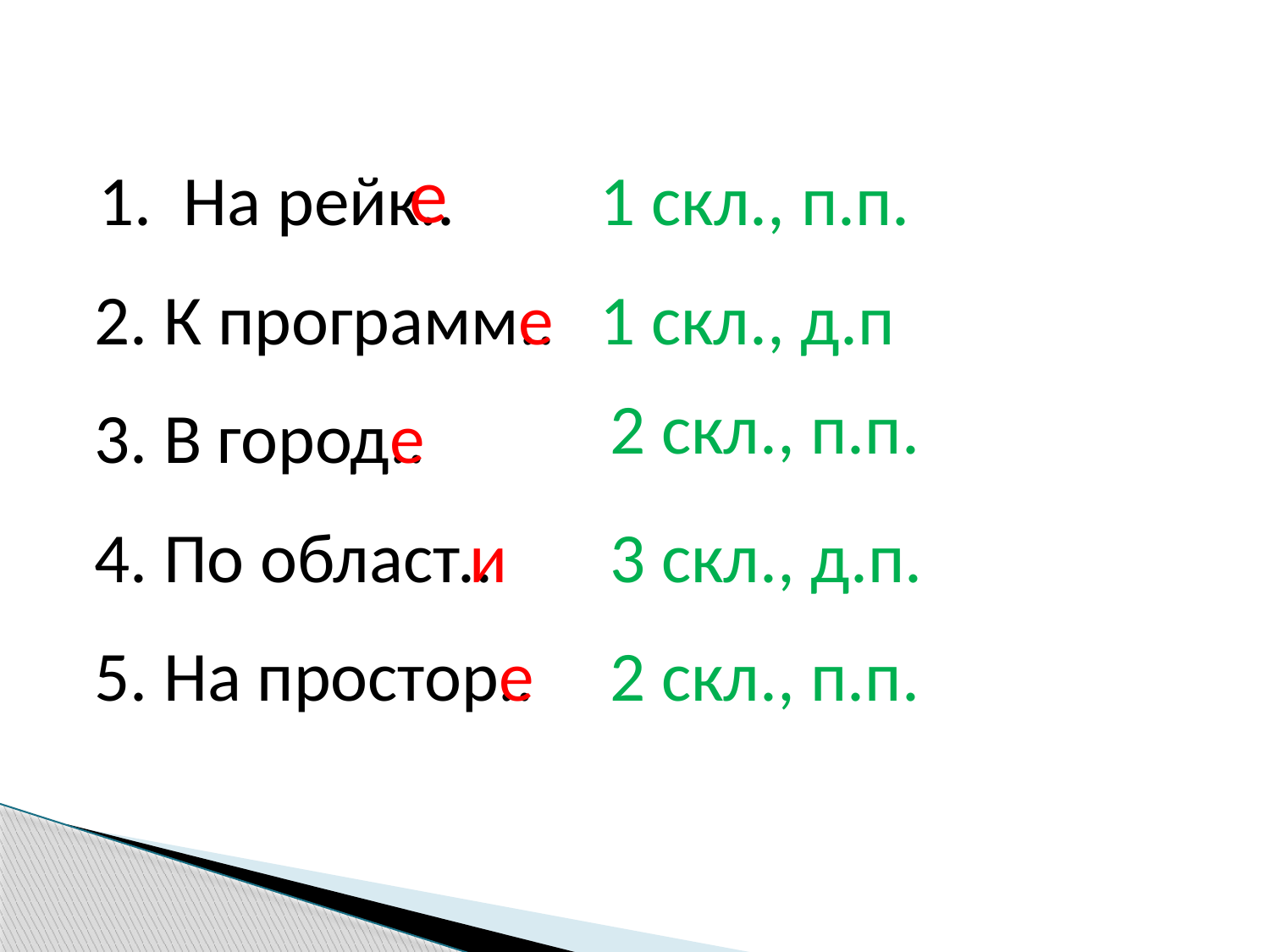

е
1.  На рейк..
1 скл., п.п.
2. К программ..
е
1 скл., д.п
2 скл., п.п.
3. В город..
е
4. По област..
и
3 скл., д.п.
5. На простор..
е
2 скл., п.п.